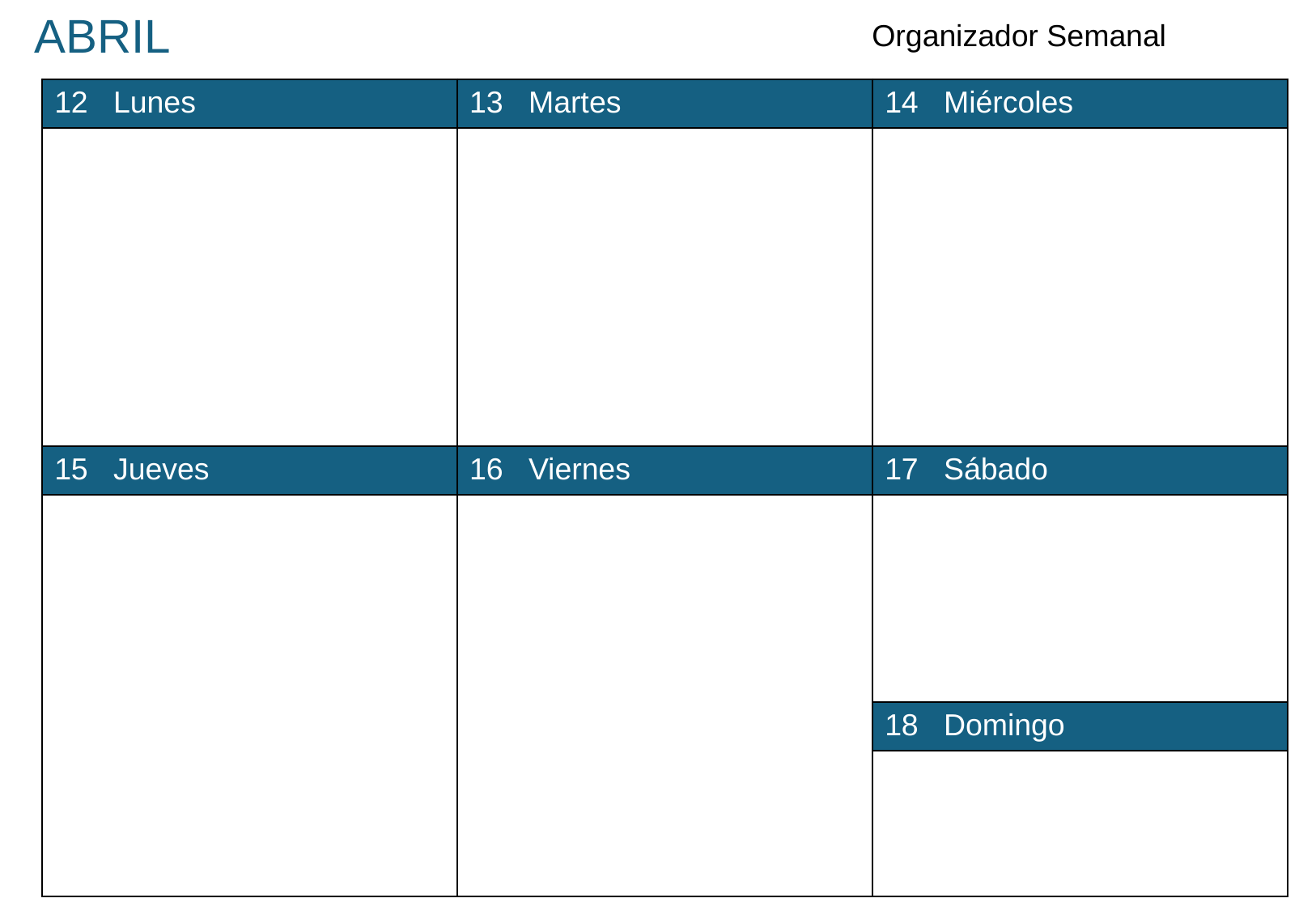

ABRIL
Organizador Semanal
| 12 Lunes | 13 Martes | 14 Miércoles |
| --- | --- | --- |
|  |  |  |
| 15 Jueves | 16 Viernes | 17 Sábado |
|  |  |  |
|  |  | 18 Domingo |
|  |  |  |